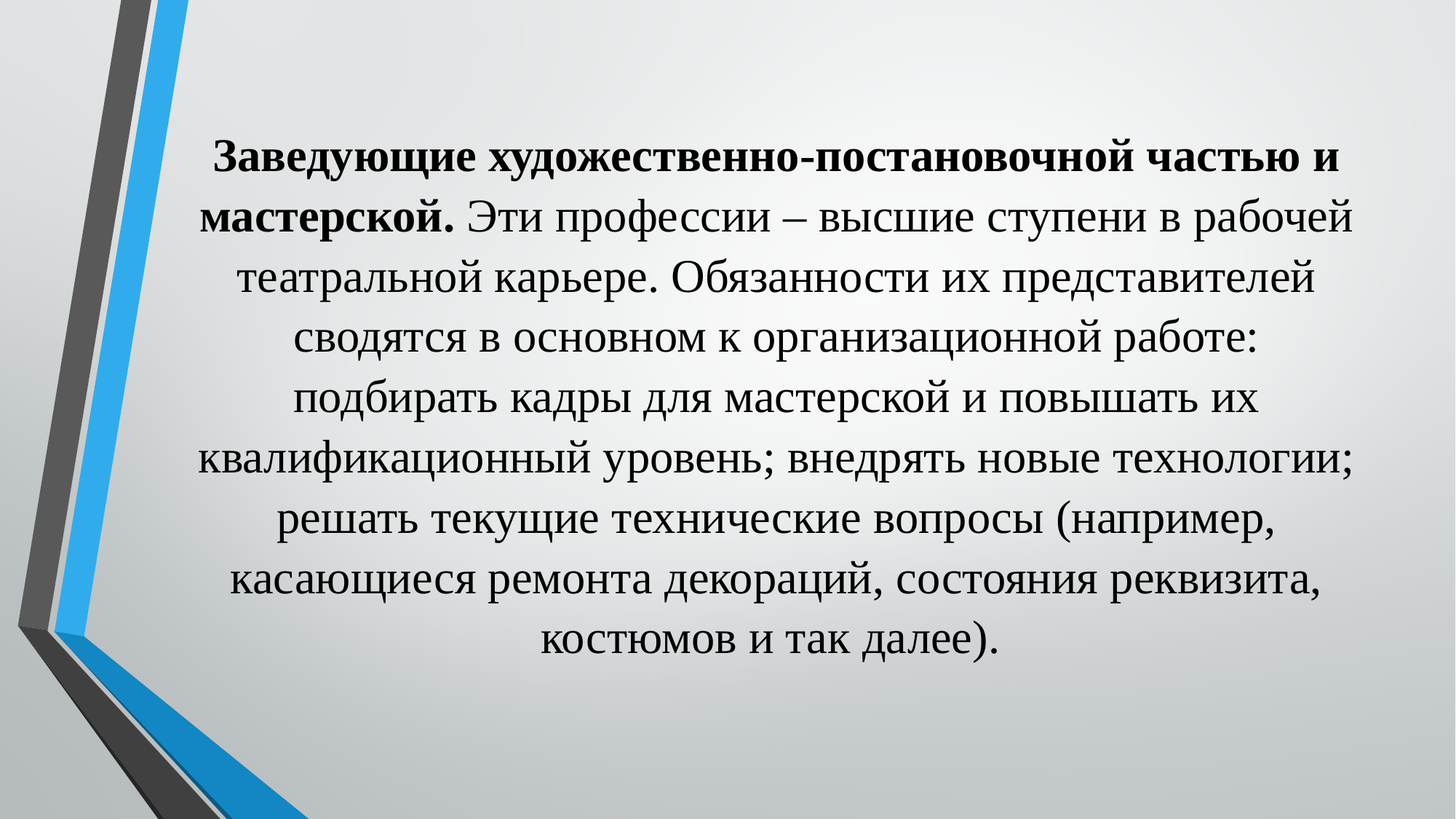

# Заведующие художественно-постановочной частью и мастерской. Эти профессии – высшие ступени в рабочей театральной карьере. Обязанности их представителей сводятся в основном к организационной работе: подбирать кадры для мастерской и повышать их квалификационный уровень; внедрять новые технологии; решать текущие технические вопросы (например, касающиеся ремонта декораций, состояния реквизита, костюмов и так далее).